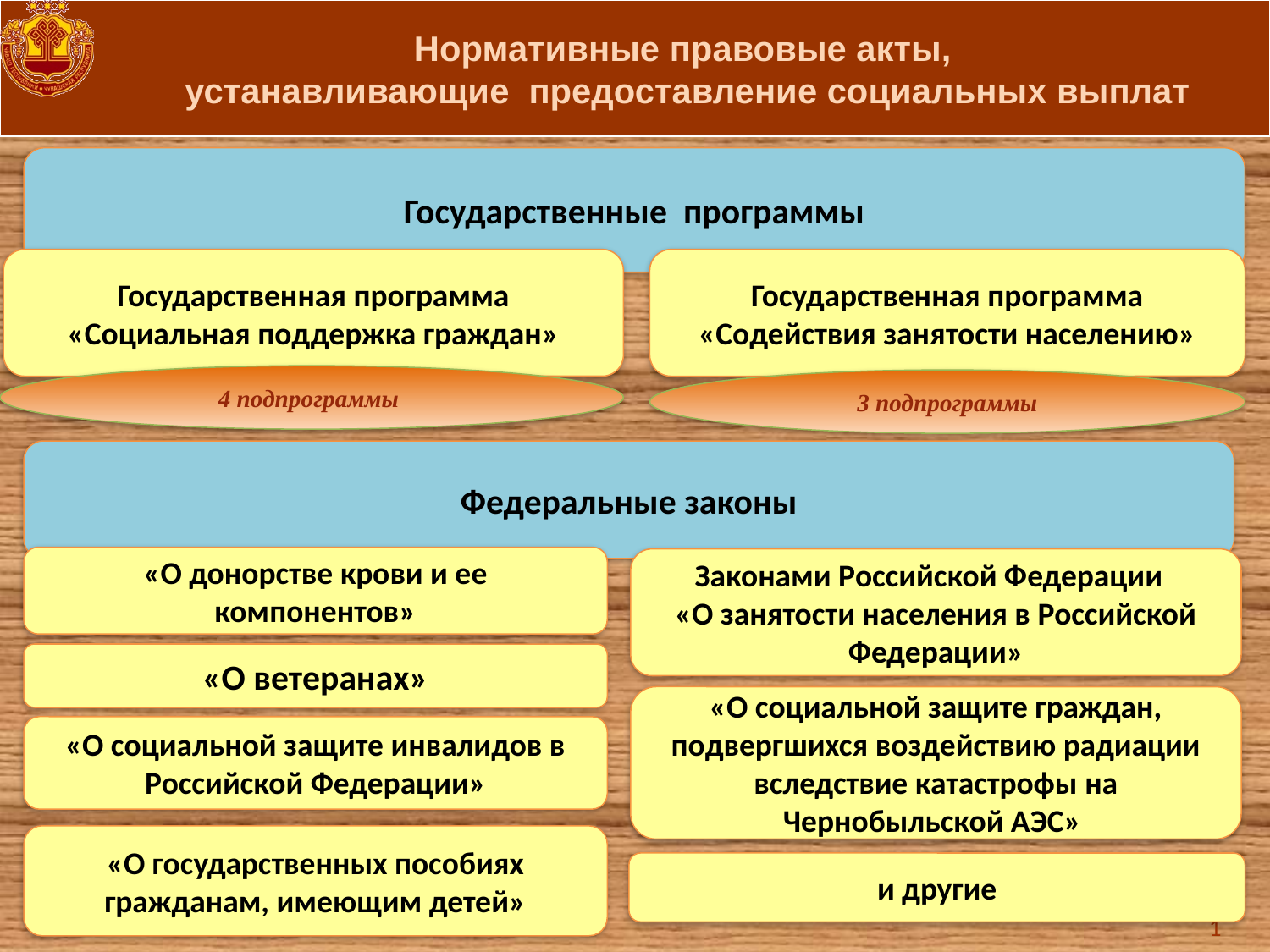

# Нормативные правовые акты, устанавливающие  предоставление социальных выплат
Государственные  программы
Государственная программа «Социальная поддержка граждан»
Государственная программа
«Содействия занятости населению»
4 подпрограммы
3 подпрограммы
Федеральные законы
«О донорстве крови и ее компонентов»
Законами Российской Федерации
«О занятости населения в Российской Федерации»
«О ветеранах»
«О социальной защите граждан, подвергшихся воздействию радиации вследствие катастрофы на Чернобыльской АЭС»
«О социальной защите инвалидов в Российской Федерации»
«О государственных пособиях гражданам, имеющим детей»
и другие
1